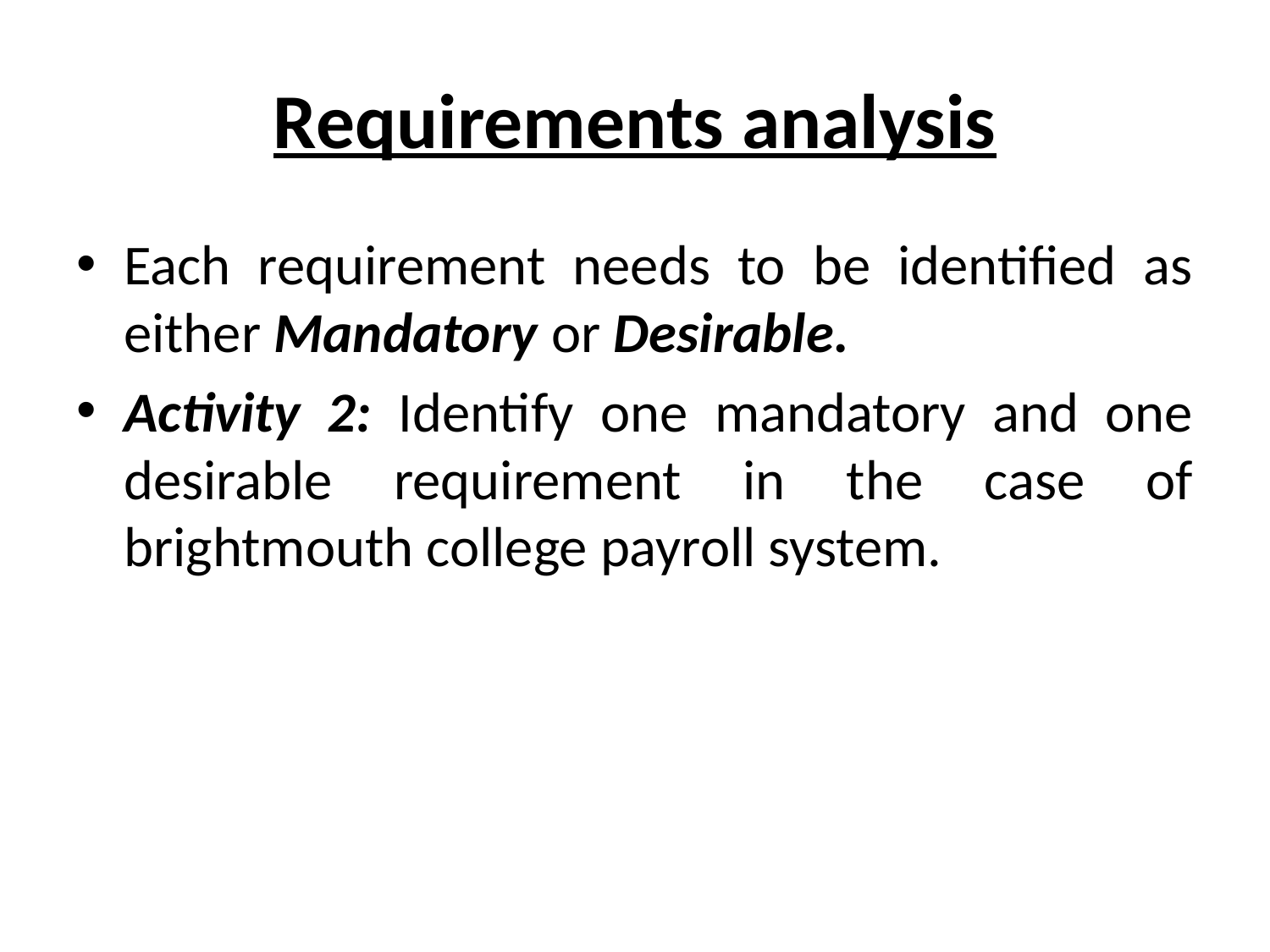

# Requirements analysis
Each requirement needs to be identified as either Mandatory or Desirable.
Activity 2: Identify one mandatory and one desirable requirement in the case of brightmouth college payroll system.